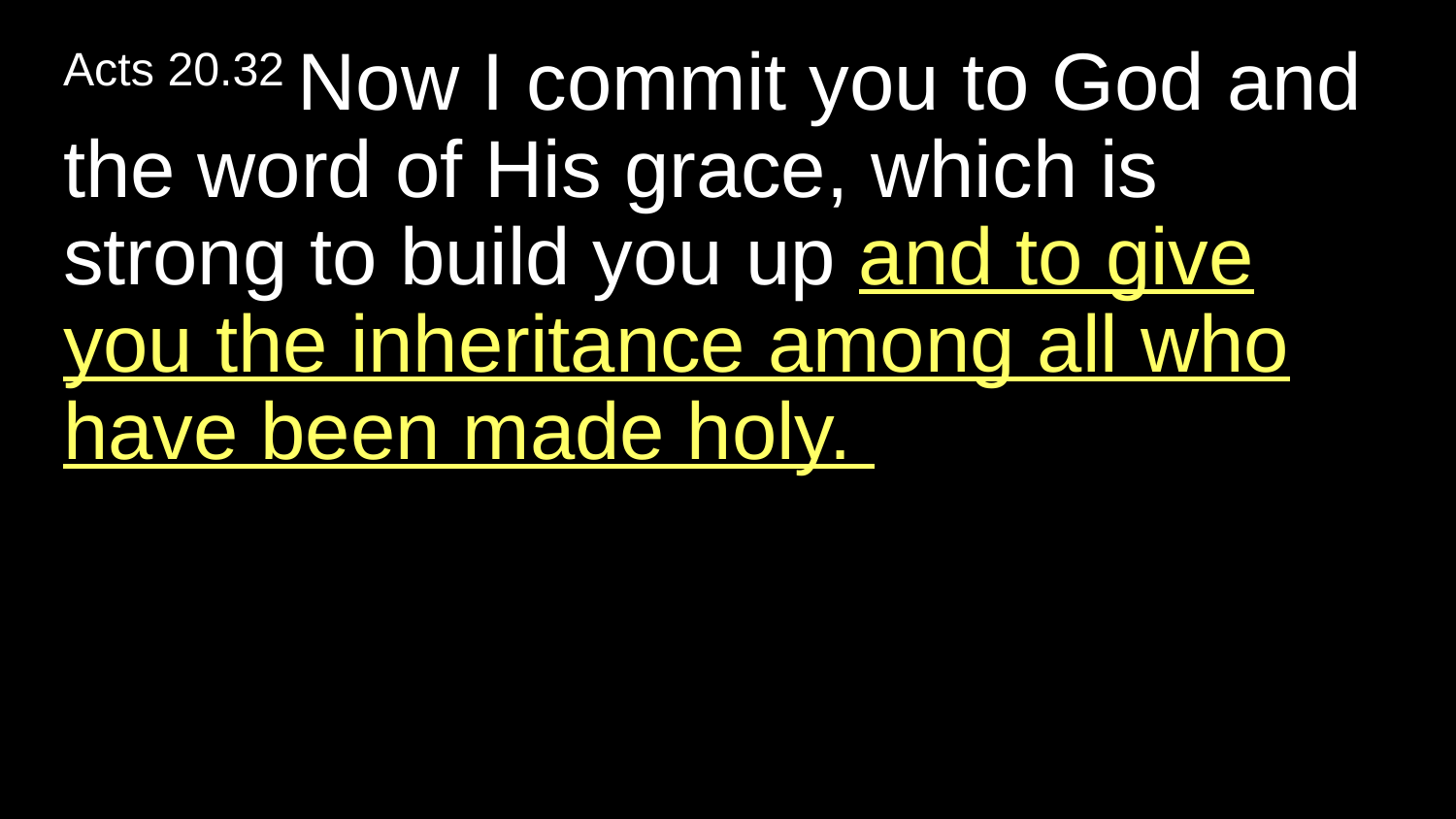

Acts 20.32 Now I commit you to God and the word of His grace, which is strong to build you up and to give you the inheritance among all who have been made holy.